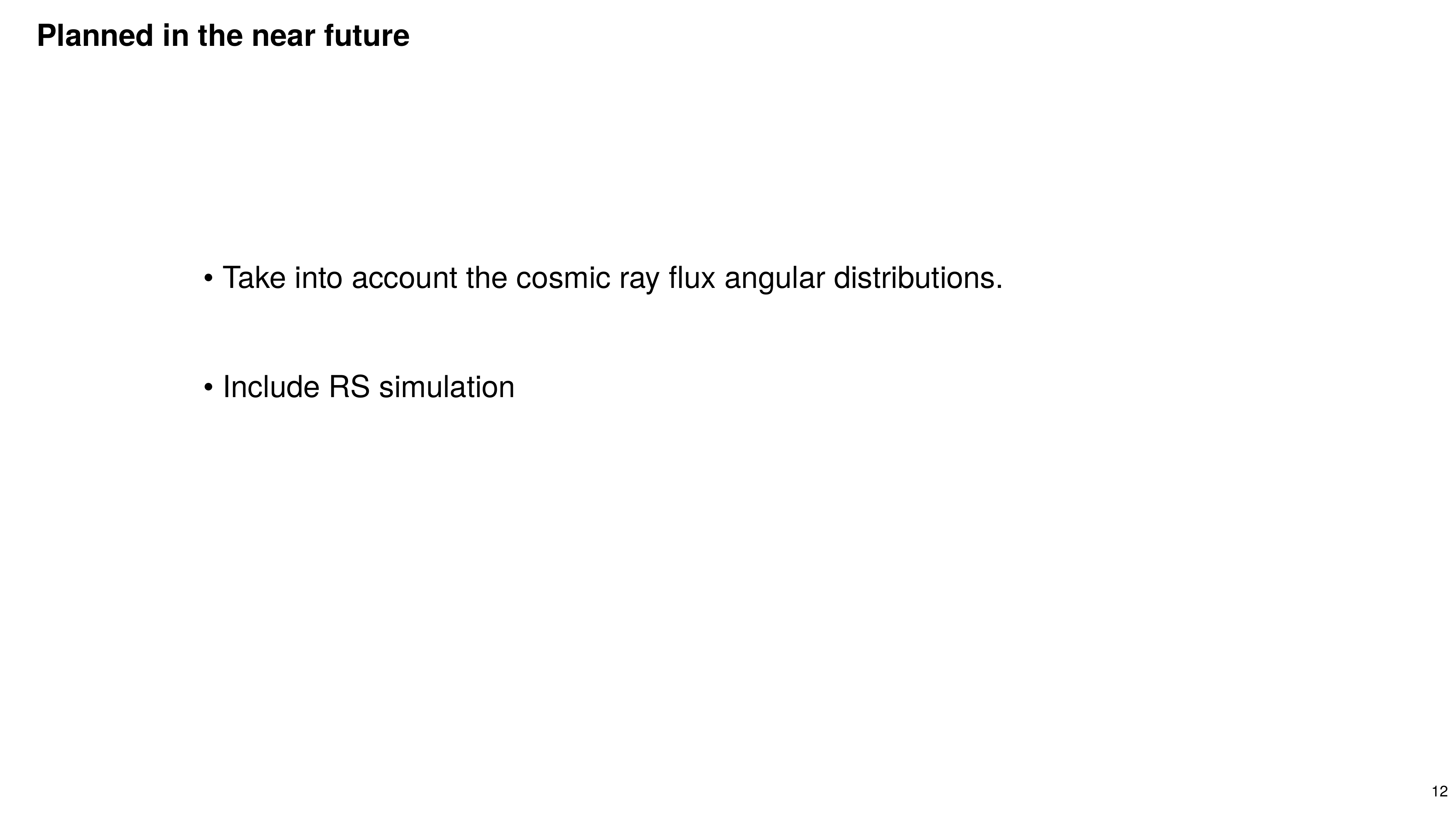

Planned in the near future

• Take into account the cosmic ray flux angular distributions.

• Include RS simulation
12